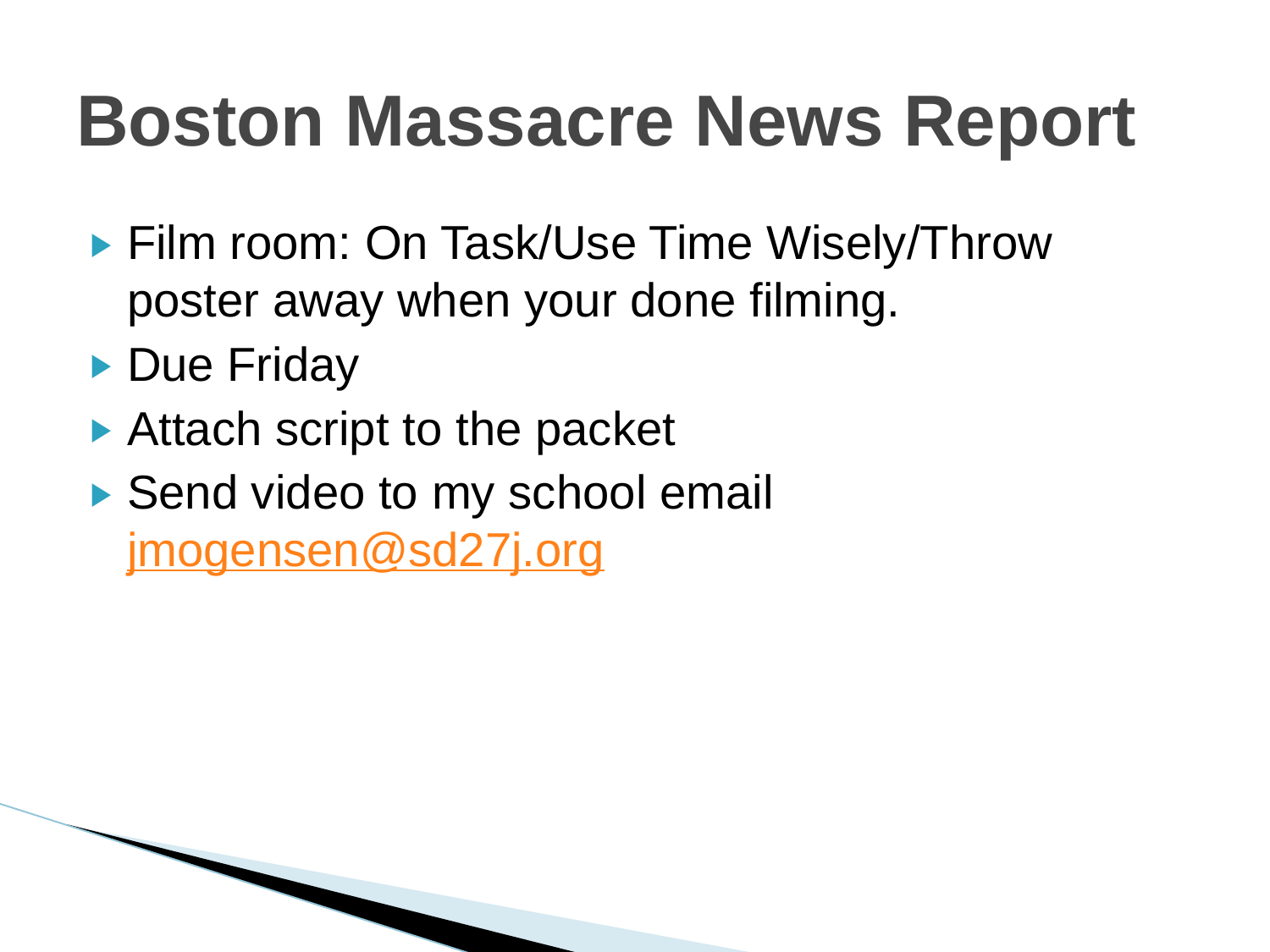

# Boston Massacre News Report
Film room: On Task/Use Time Wisely/Throw poster away when your done filming.
Due Friday
Attach script to the packet
Send video to my school email jmogensen@sd27j.org